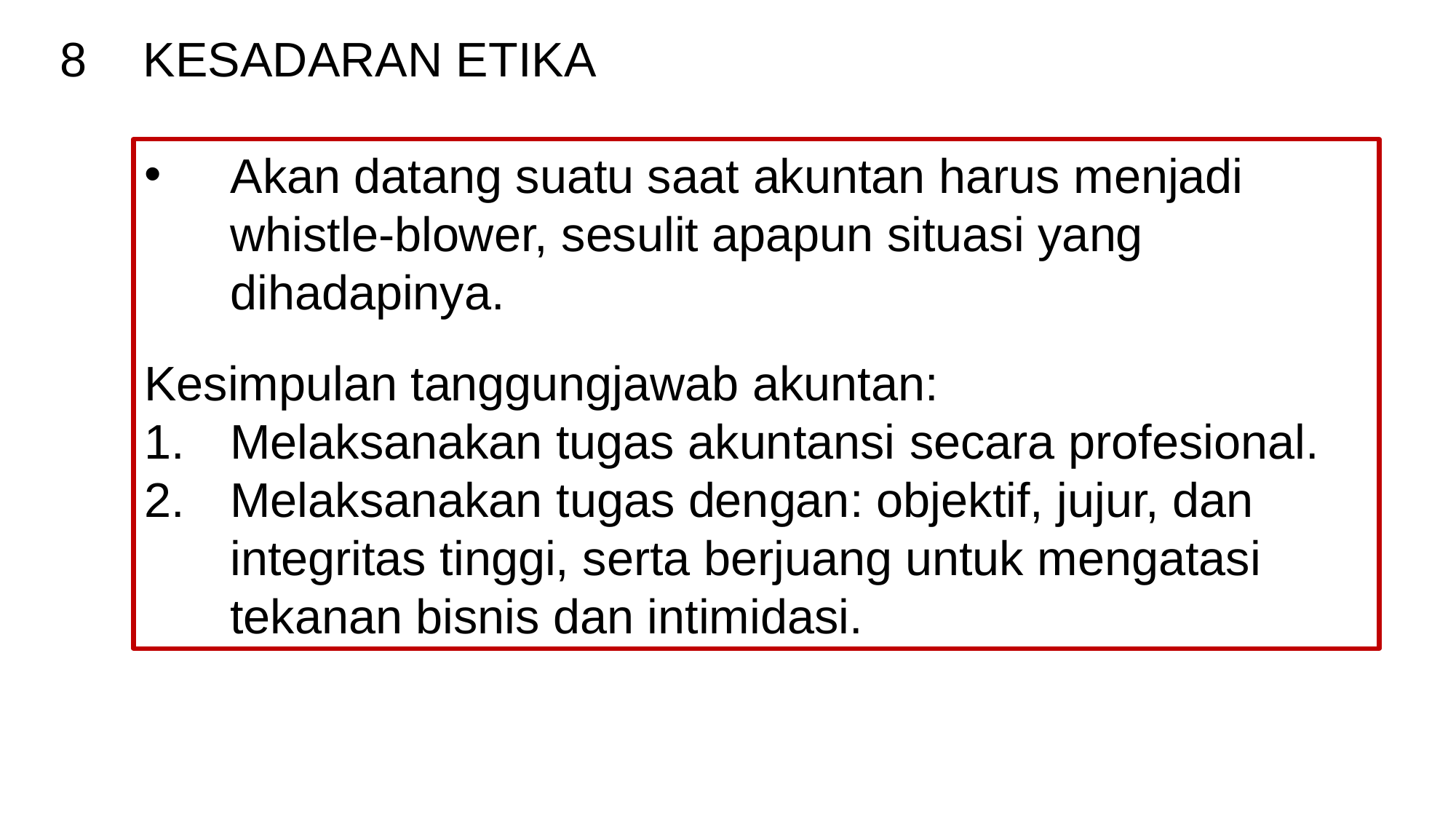

KESADARAN ETIKA
8
Akan datang suatu saat akuntan harus menjadi whistle-blower, sesulit apapun situasi yang dihadapinya.

Kesimpulan tanggungjawab akuntan:
Melaksanakan tugas akuntansi secara profesional.
Melaksanakan tugas dengan: objektif, jujur, dan integritas tinggi, serta berjuang untuk mengatasi tekanan bisnis dan intimidasi.